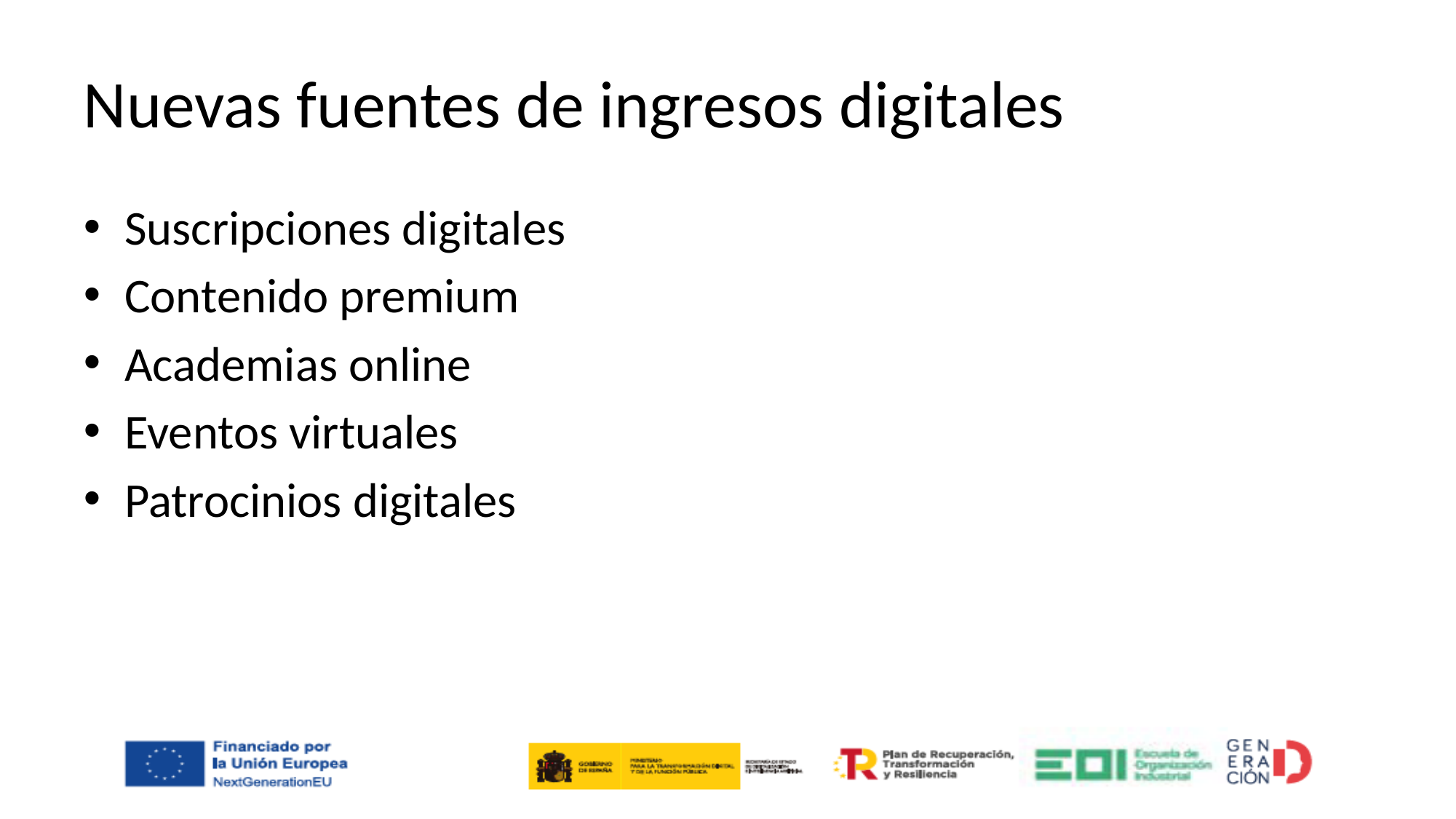

# Nuevas fuentes de ingresos digitales
Suscripciones digitales
Contenido premium
Academias online
Eventos virtuales
Patrocinios digitales